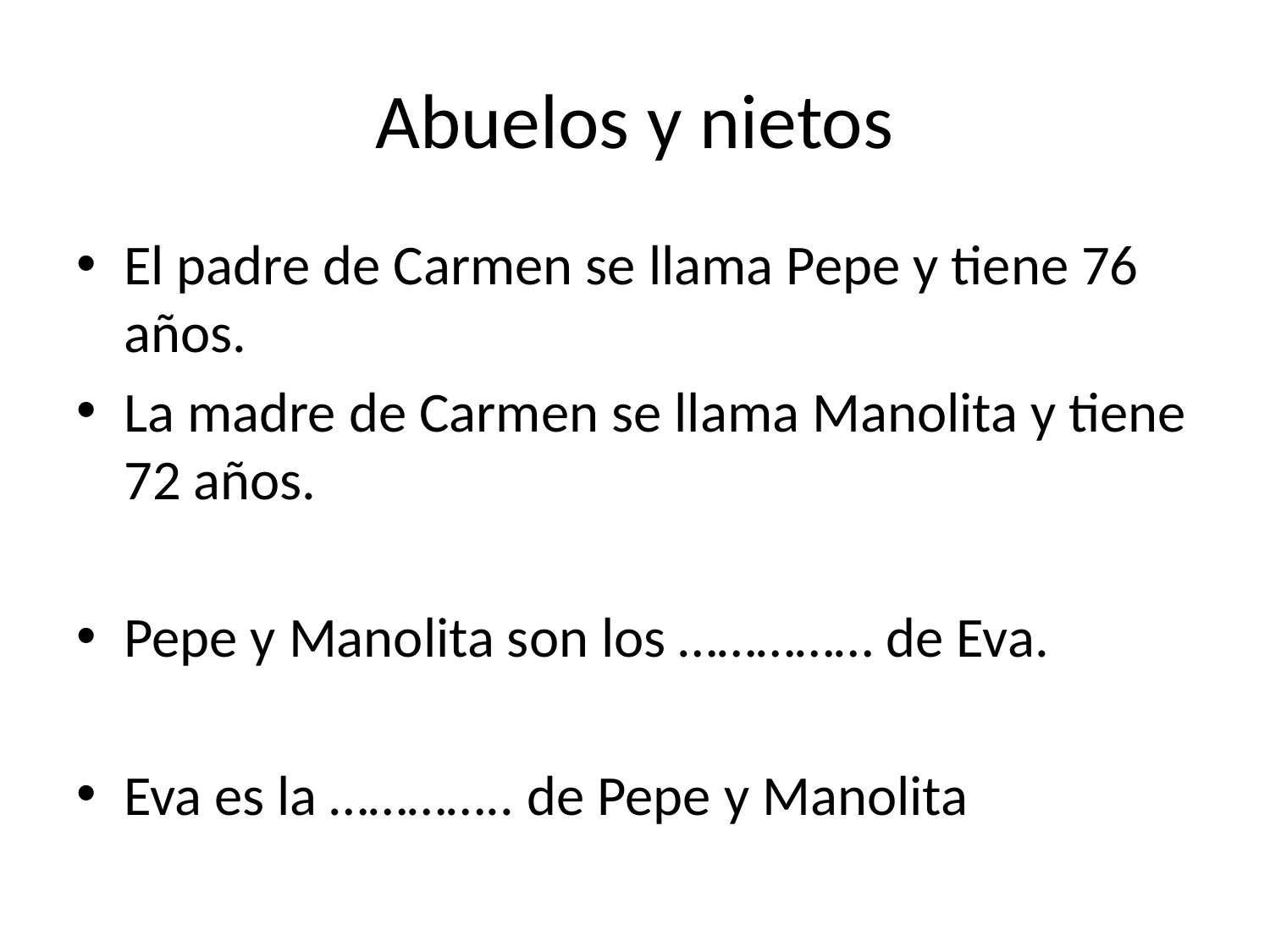

# Abuelos y nietos
El padre de Carmen se llama Pepe y tiene 76 años.
La madre de Carmen se llama Manolita y tiene 72 años.

Pepe y Manolita son los …………… de Eva.

Eva es la ………….. de Pepe y Manolita